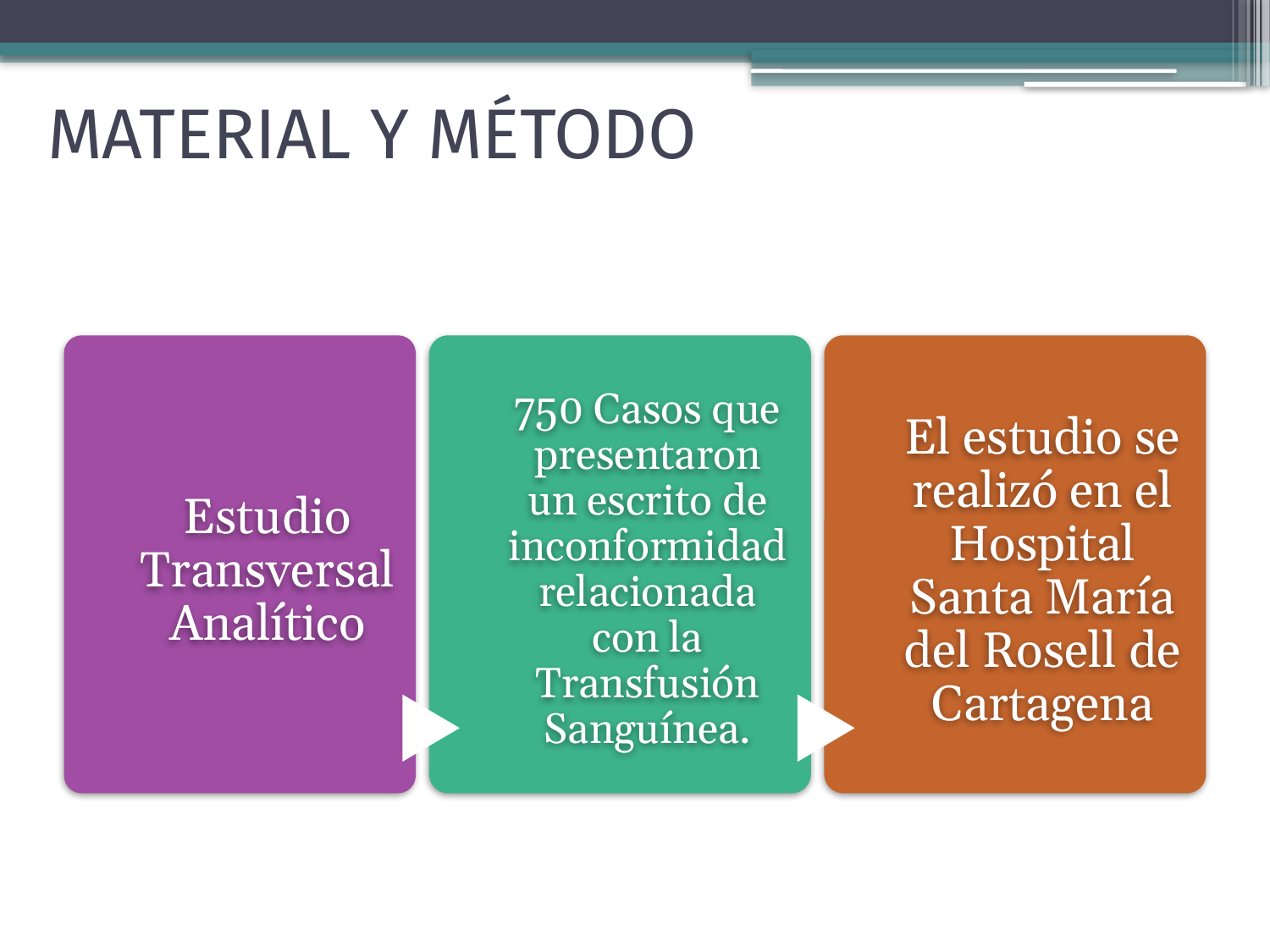

# MATERIAL Y MÉTODO

Estudio Transversal Analítico

750 Casos que presentaron un escrito de inconformidad relacionada con la Transfusión Sanguínea.

El estudio se realizó en el Hospital Santa María del Rosell de Cartagena